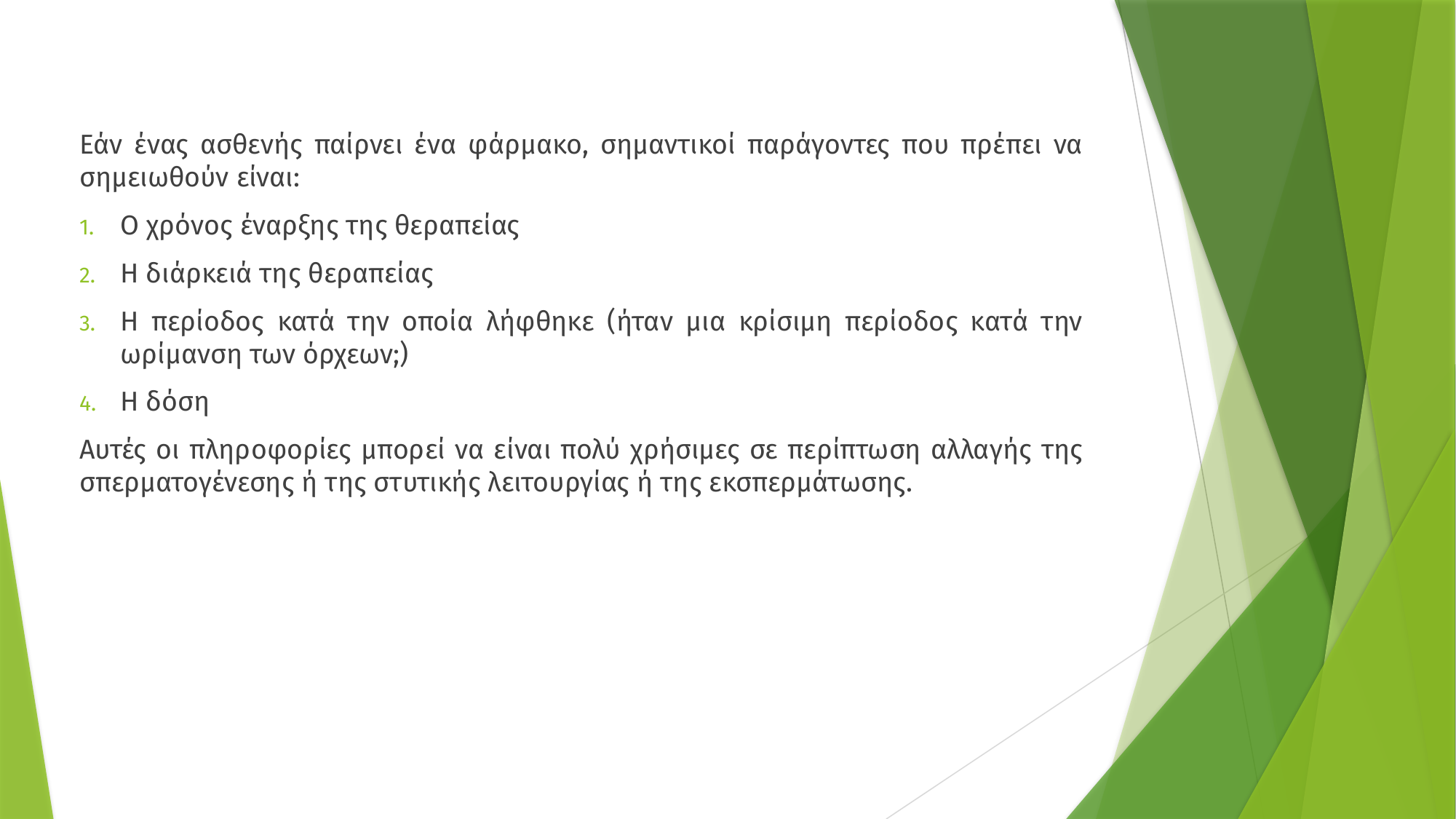

Εάν ένας ασθενής παίρνει ένα φάρμακο, σημαντικοί παράγοντες που πρέπει να σημειωθούν είναι:
Ο χρόνος έναρξης της θεραπείας
Η διάρκειά της θεραπείας
Η περίοδος κατά την οποία λήφθηκε (ήταν μια κρίσιμη περίοδος κατά την ωρίμανση των όρχεων;)
Η δόση
Αυτές οι πληροφορίες μπορεί να είναι πολύ χρήσιμες σε περίπτωση αλλαγής της σπερματογένεσης ή της στυτικής λειτουργίας ή της εκσπερμάτωσης.